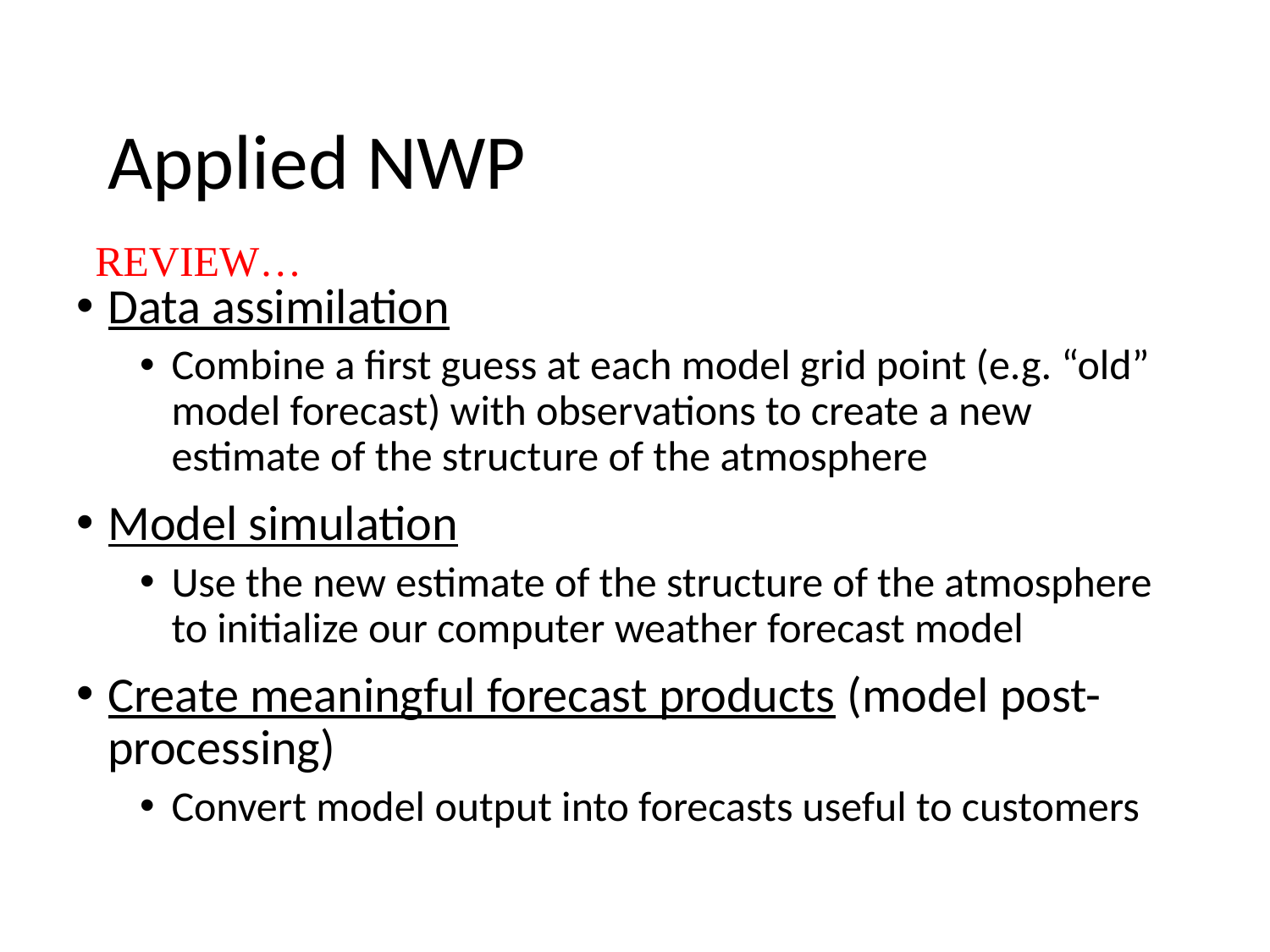

# Applied NWP
REVIEW…
Data assimilation
Combine a first guess at each model grid point (e.g. “old” model forecast) with observations to create a new estimate of the structure of the atmosphere
Model simulation
Use the new estimate of the structure of the atmosphere to initialize our computer weather forecast model
Create meaningful forecast products (model post-processing)
Convert model output into forecasts useful to customers